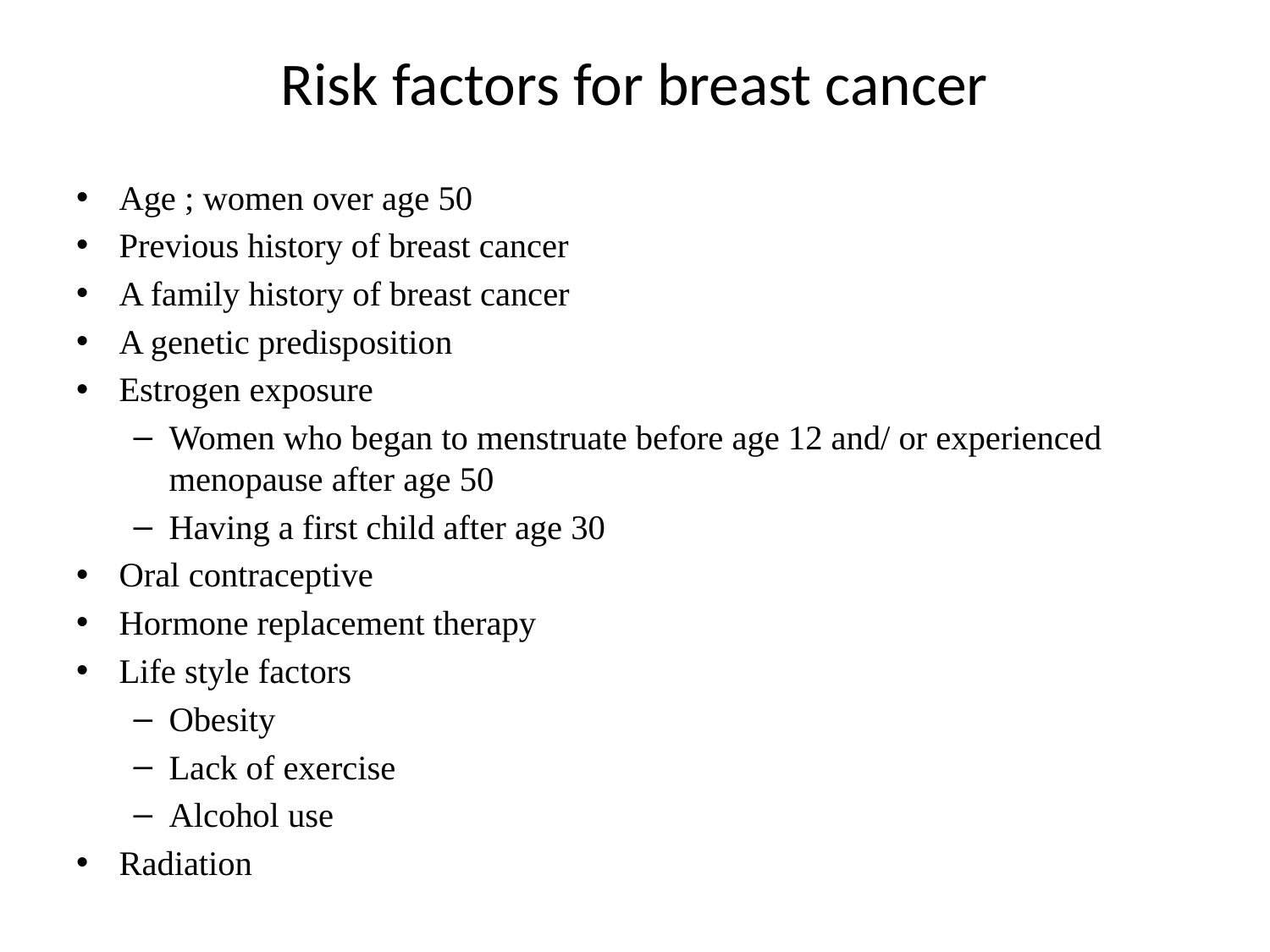

# Risk factors for breast cancer
Age ; women over age 50
Previous history of breast cancer
A family history of breast cancer
A genetic predisposition
Estrogen exposure
Women who began to menstruate before age 12 and/ or experienced menopause after age 50
Having a first child after age 30
Oral contraceptive
Hormone replacement therapy
Life style factors
Obesity
Lack of exercise
Alcohol use
Radiation